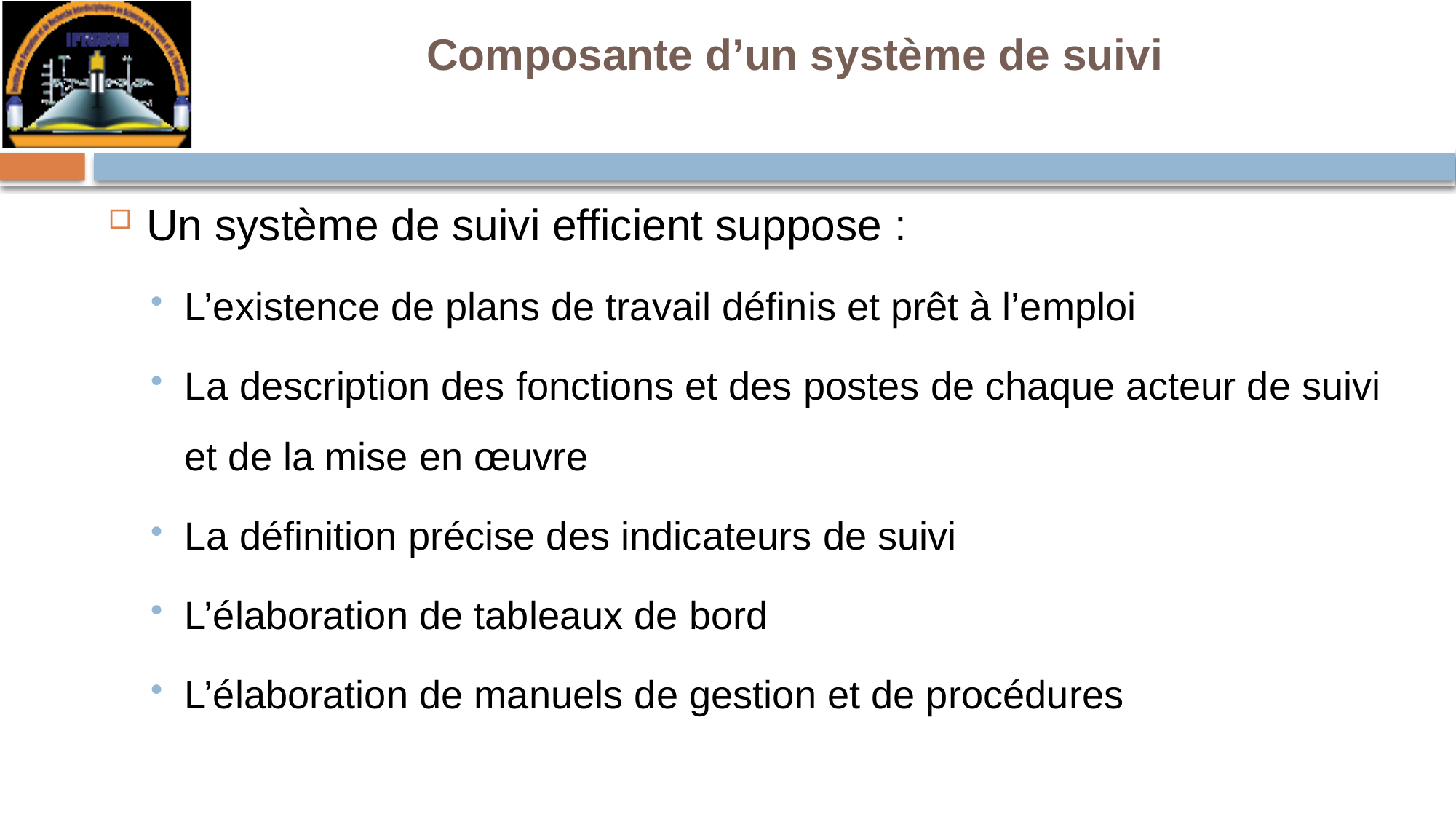

# Composante d’un système de suivi
Un système de suivi efficient suppose :
L’existence de plans de travail définis et prêt à l’emploi
La description des fonctions et des postes de chaque acteur de suivi et de la mise en œuvre
La définition précise des indicateurs de suivi
L’élaboration de tableaux de bord
L’élaboration de manuels de gestion et de procédures